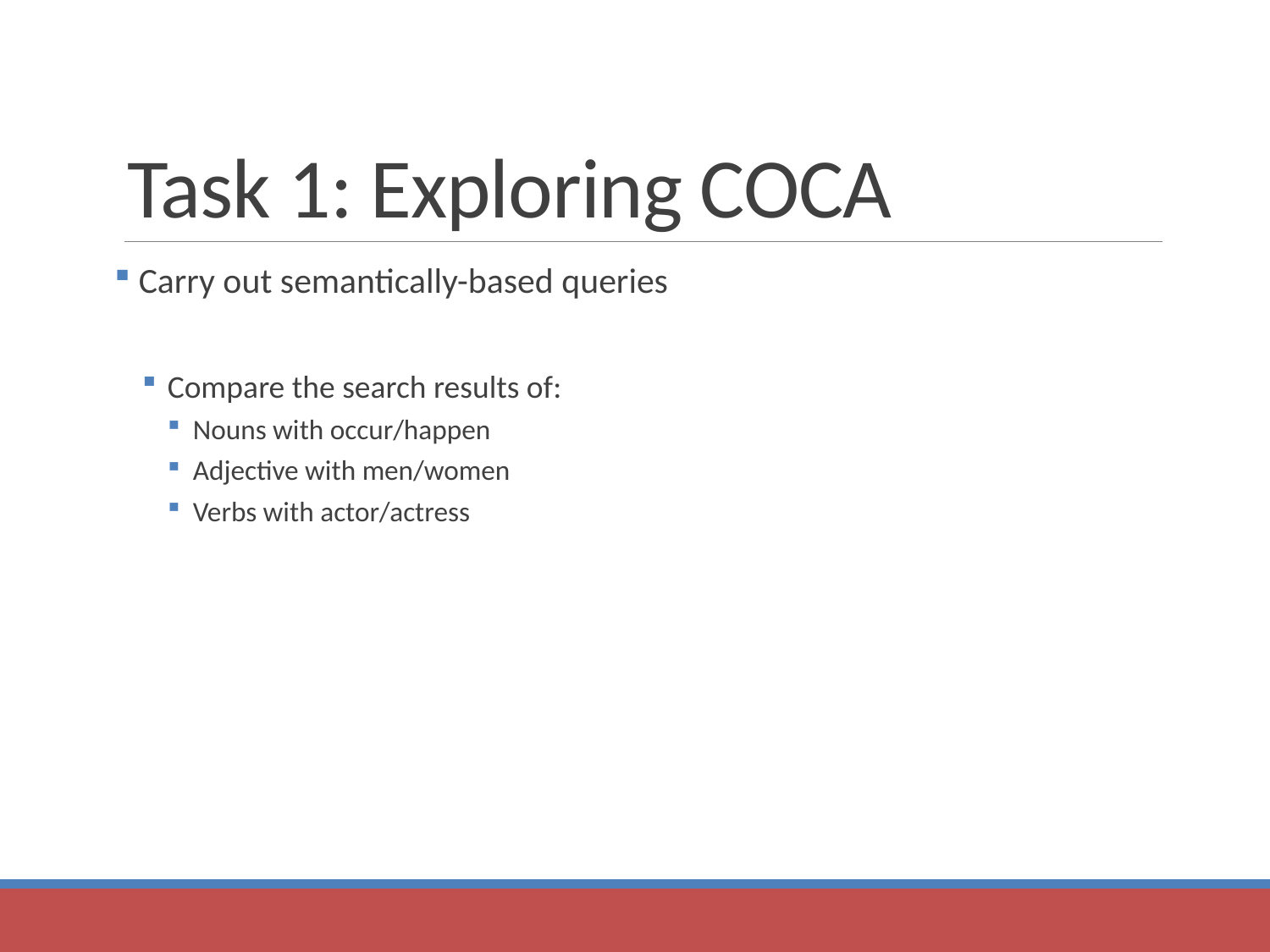

# Task 1: Exploring COCA
 Carry out semantically-based queries

Compare the search results of:
Nouns with occur/happen
Adjective with men/women
Verbs with actor/actress